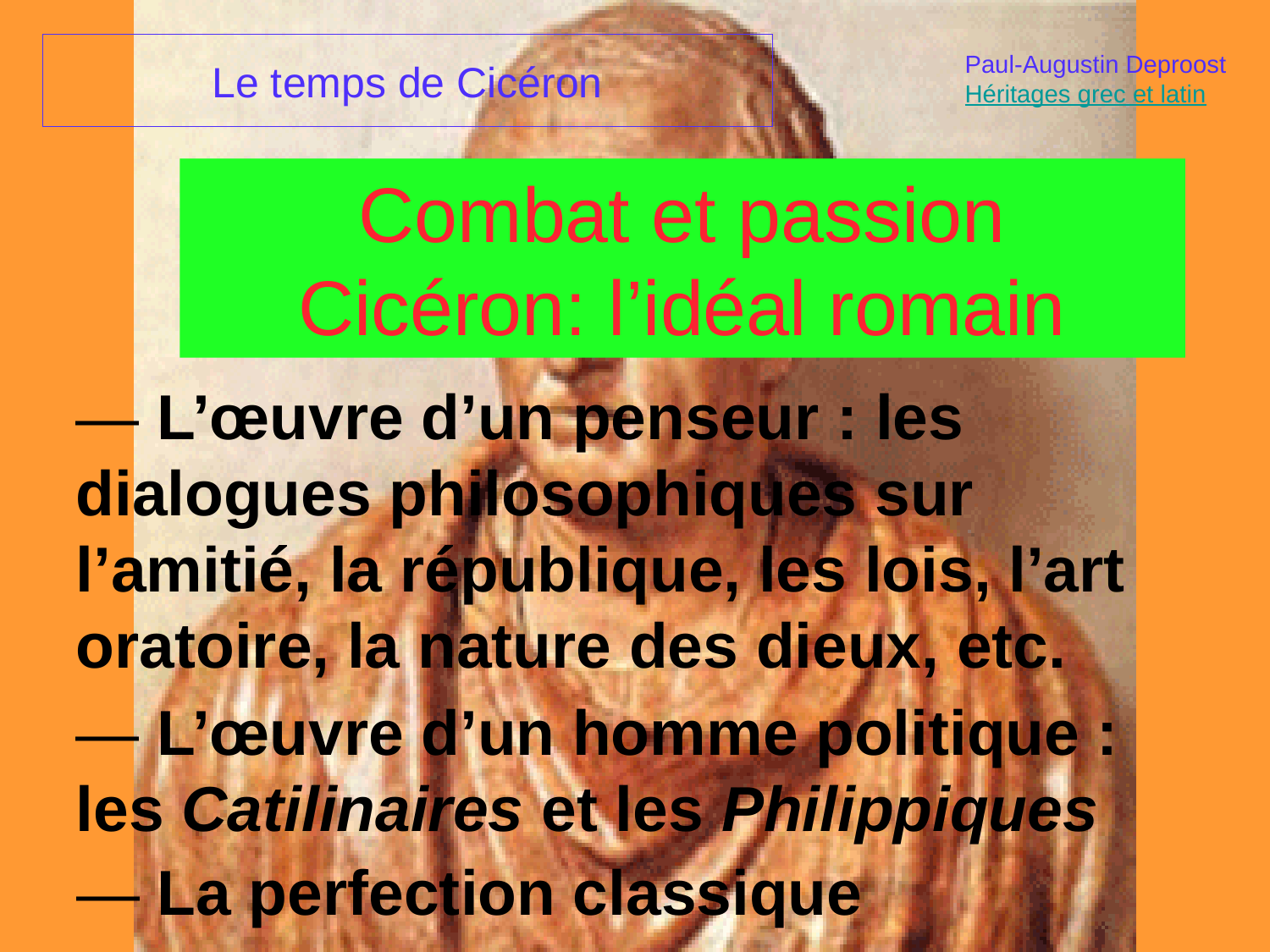

# Le temps de Cicéron
Paul-Augustin Deproost
Héritages grec et latin
Combat et passion
Cicéron: l’idéal romain
— L’œuvre d’un penseur : les dialogues philosophiques sur l’amitié, la république, les lois, l’art oratoire, la nature des dieux, etc.
— L’œuvre d’un homme politique : les Catilinaires et les Philippiques
— La perfection classique